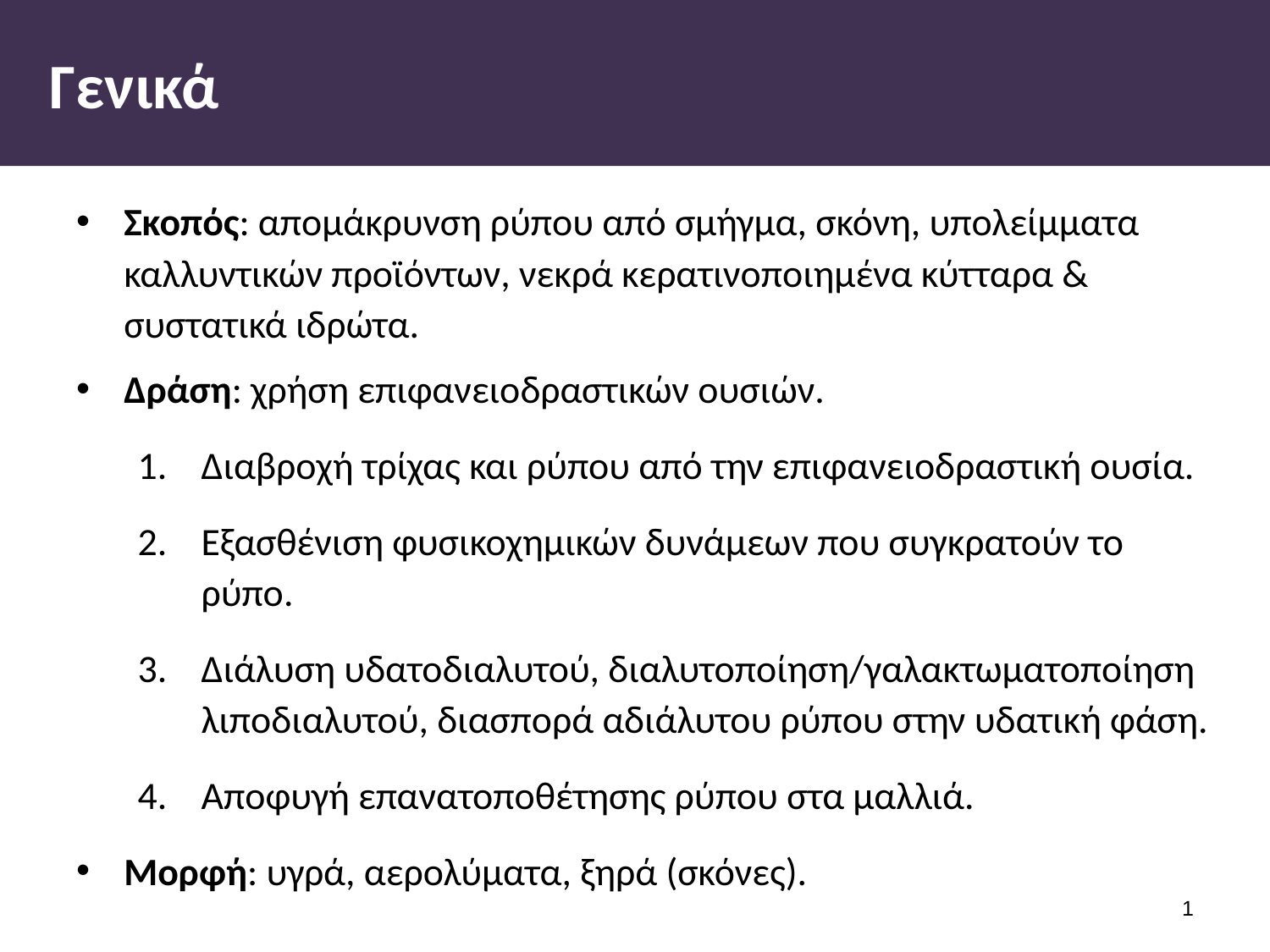

# Γενικά
Σκοπός: απομάκρυνση ρύπου από σμήγμα, σκόνη, υπολείμματα καλλυντικών προϊόντων, νεκρά κερατινοποιημένα κύτταρα & συστατικά ιδρώτα.
Δράση: χρήση επιφανειοδραστικών ουσιών.
Διαβροχή τρίχας και ρύπου από την επιφανειοδραστική ουσία.
Εξασθένιση φυσικοχημικών δυνάμεων που συγκρατούν το ρύπο.
Διάλυση υδατοδιαλυτού, διαλυτοποίηση/γαλακτωματοποίηση λιποδιαλυτού, διασπορά αδιάλυτου ρύπου στην υδατική φάση.
Αποφυγή επανατοποθέτησης ρύπου στα μαλλιά.
Μορφή: υγρά, αερολύματα, ξηρά (σκόνες).
1